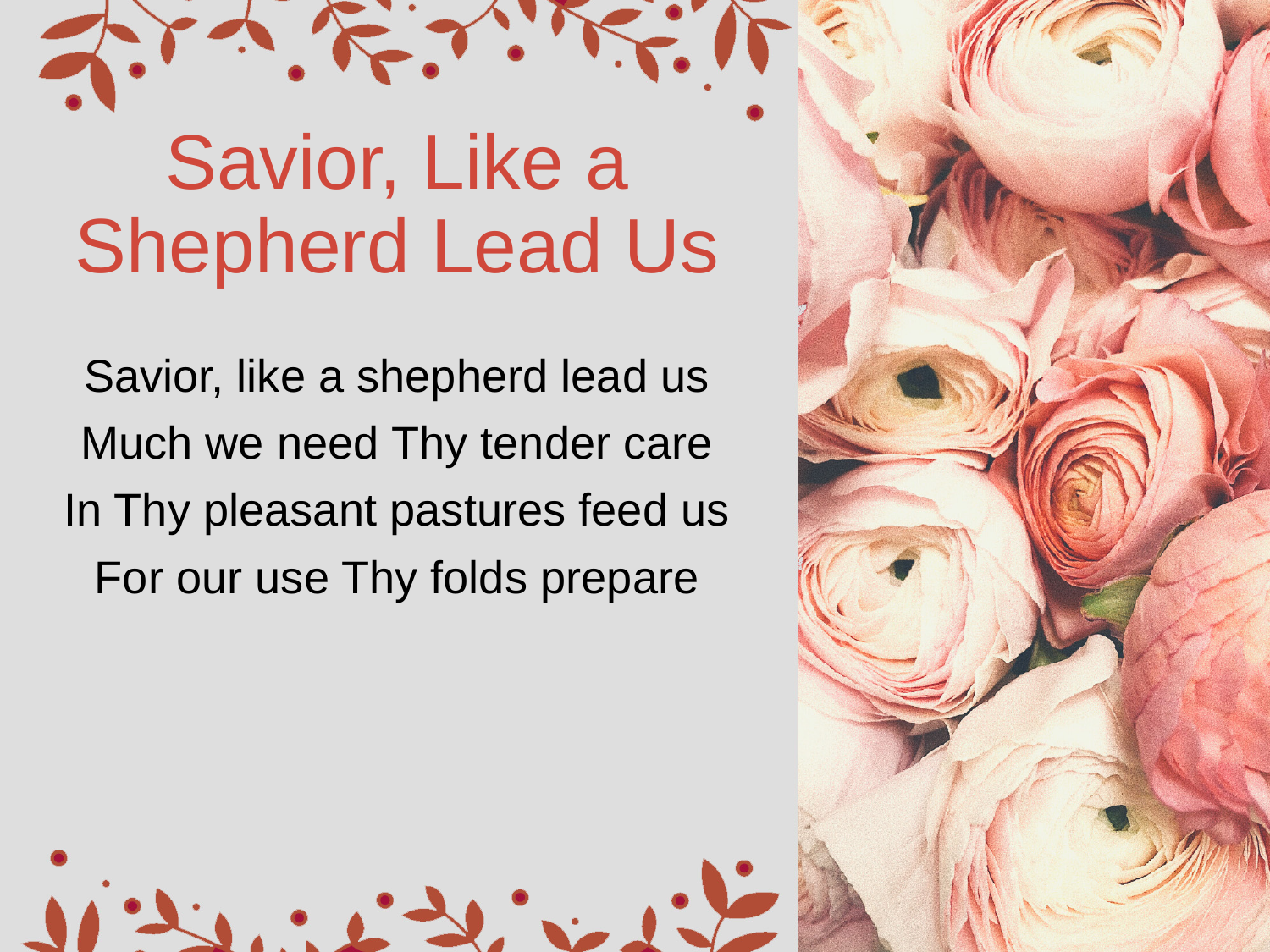

# Savior, Like a Shepherd Lead Us
Savior, like a shepherd lead us
Much we need Thy tender care
In Thy pleasant pastures feed us
For our use Thy folds prepare